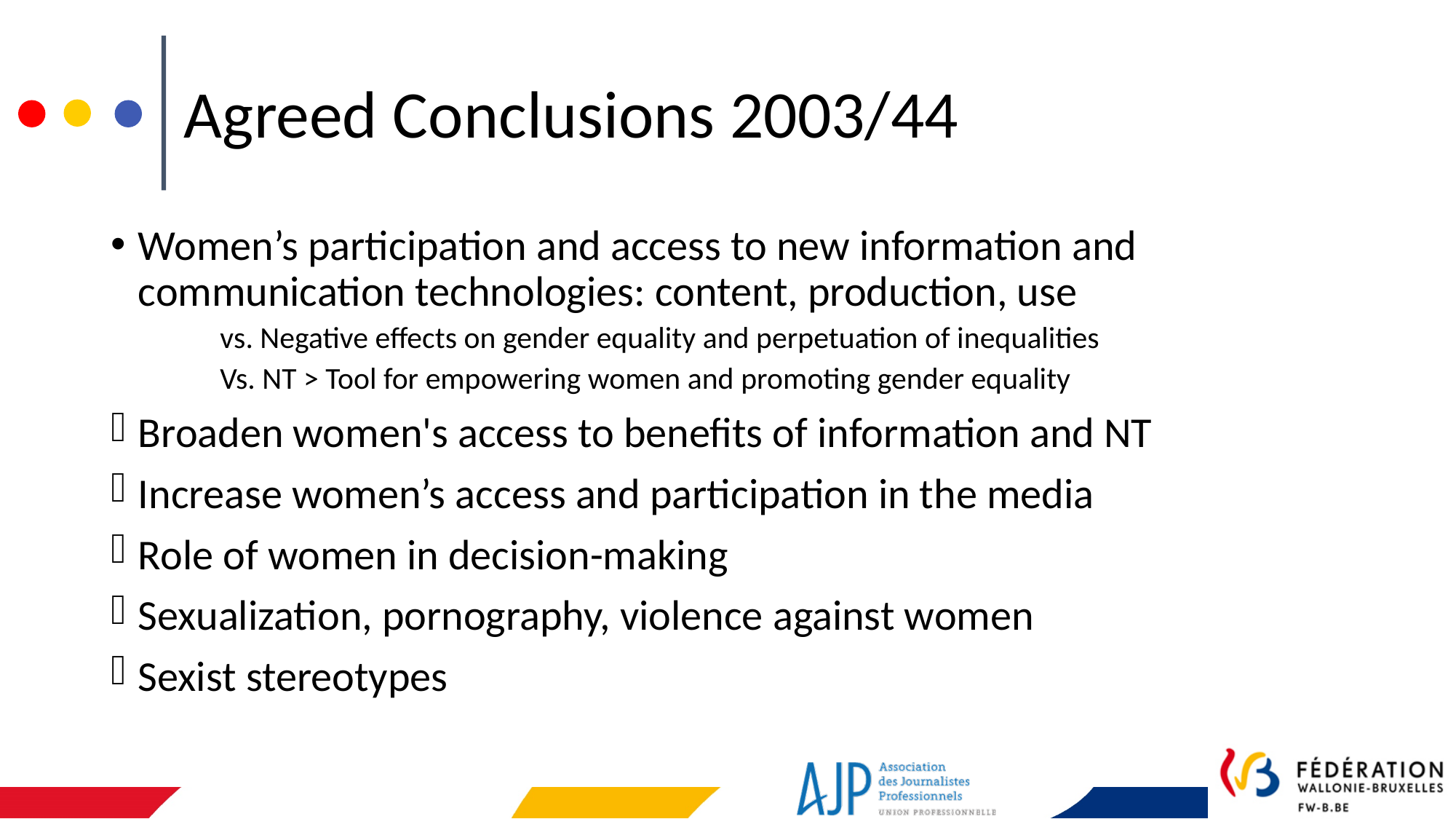

# Agreed Conclusions 2003/44
Women’s participation and access to new information and communication technologies: content, production, use
vs. Negative effects on gender equality and perpetuation of inequalities
Vs. NT > Tool for empowering women and promoting gender equality
Broaden women's access to benefits of information and NT
Increase women’s access and participation in the media
Role of women in decision-making
Sexualization, pornography, violence against women
Sexist stereotypes